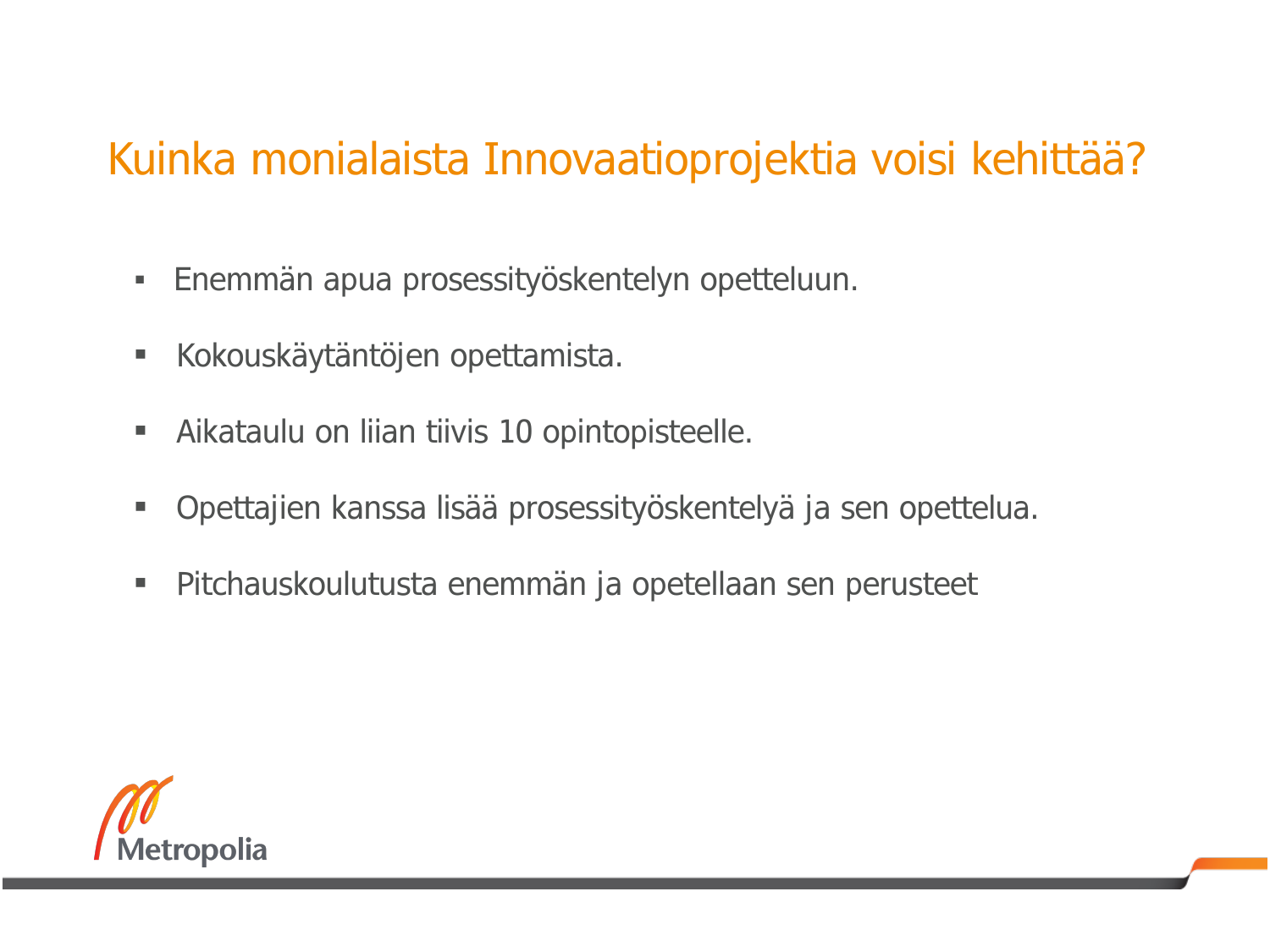

# Kuinka monialaista Innovaatioprojektia voisi kehittää?
Enemmän apua prosessityöskentelyn opetteluun.

Kokouskäytäntöjen opettamista.

Aikataulu on liian tiivis 10 opintopisteelle.

Opettajien kanssa lisää prosessityöskentelyä ja sen opettelua.

Pitchauskoulutusta enemmän ja opetellaan sen perusteet